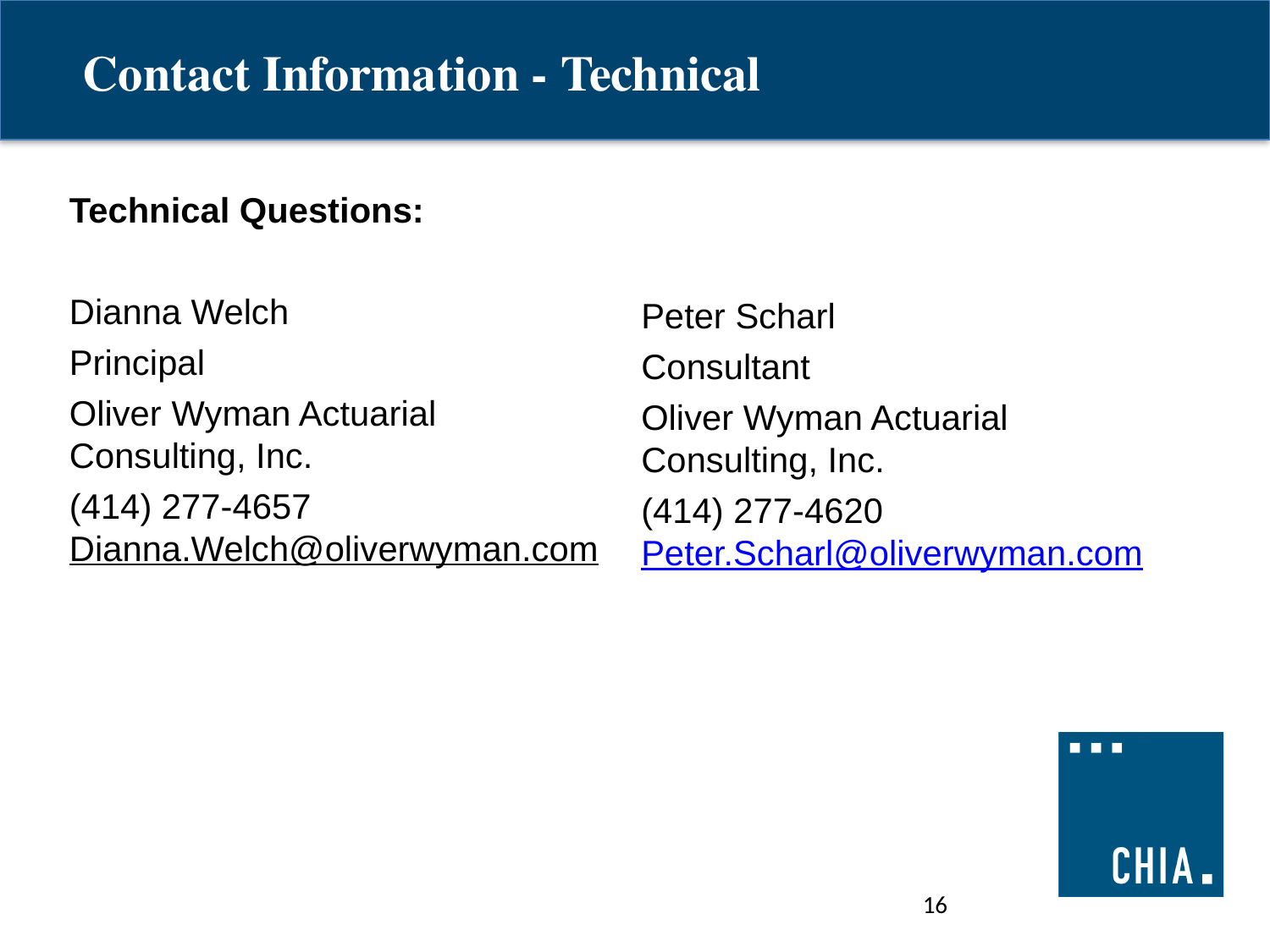

# Contact Information - Technical
Technical Questions:

Dianna Welch
Principal
Oliver Wyman Actuarial Consulting, Inc.
(414) 277-4657
Dianna.Welch@oliverwyman.com

Peter Scharl
Consultant
Oliver Wyman Actuarial Consulting, Inc.
(414) 277-4620 Peter.Scharl@oliverwyman.com
16